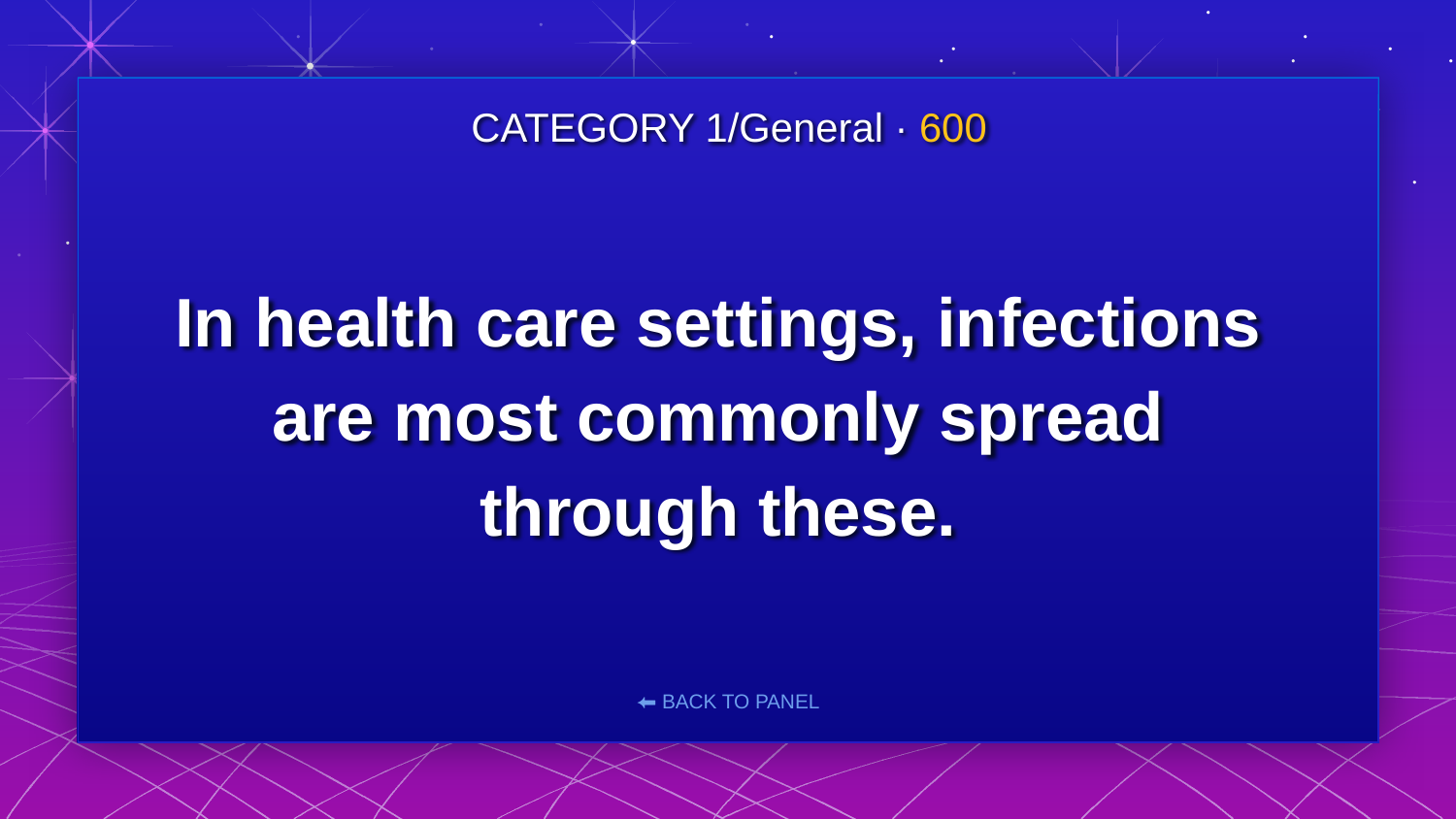

CATEGORY 1/General · 600
# In health care settings, infections are most commonly spread through these.